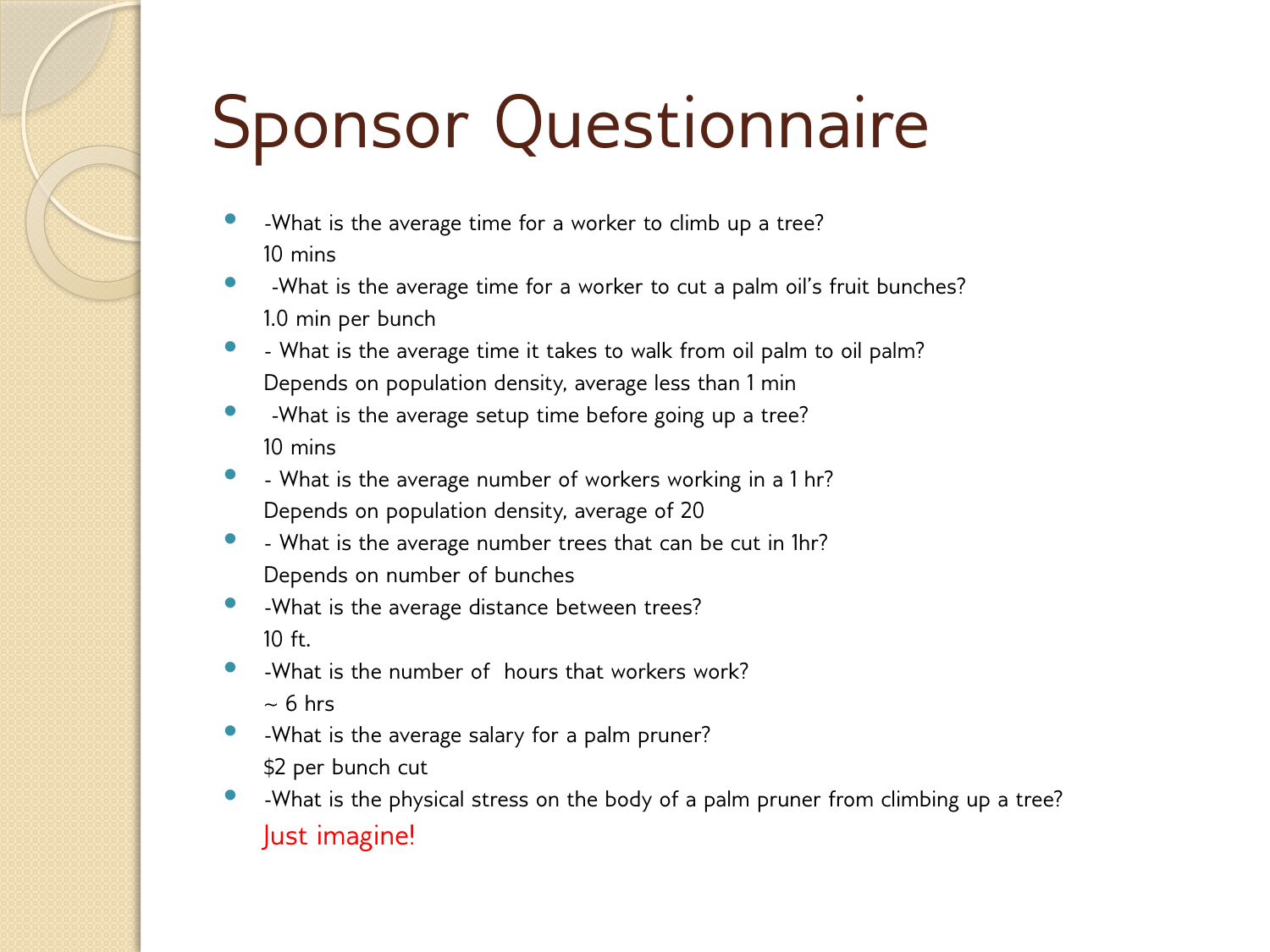

# Sponsor Questionnaire
-What is the average time for a worker to climb up a tree?
		10 mins
 -What is the average time for a worker to cut a palm oil’s fruit bunches?
		1.0 min per bunch
- What is the average time it takes to walk from oil palm to oil palm?
		Depends on population density, average less than 1 min
 -What is the average setup time before going up a tree?
		10 mins
- What is the average number of workers working in a 1 hr?
		Depends on population density, average of 20
- What is the average number trees that can be cut in 1hr?
		Depends on number of bunches
-What is the average distance between trees?
		10 ft.
-What is the number of  hours that workers work?
		~ 6 hrs
-What is the average salary for a palm pruner?
		$2 per bunch cut
-What is the physical stress on the body of a palm pruner from climbing up a tree?
		Just imagine!